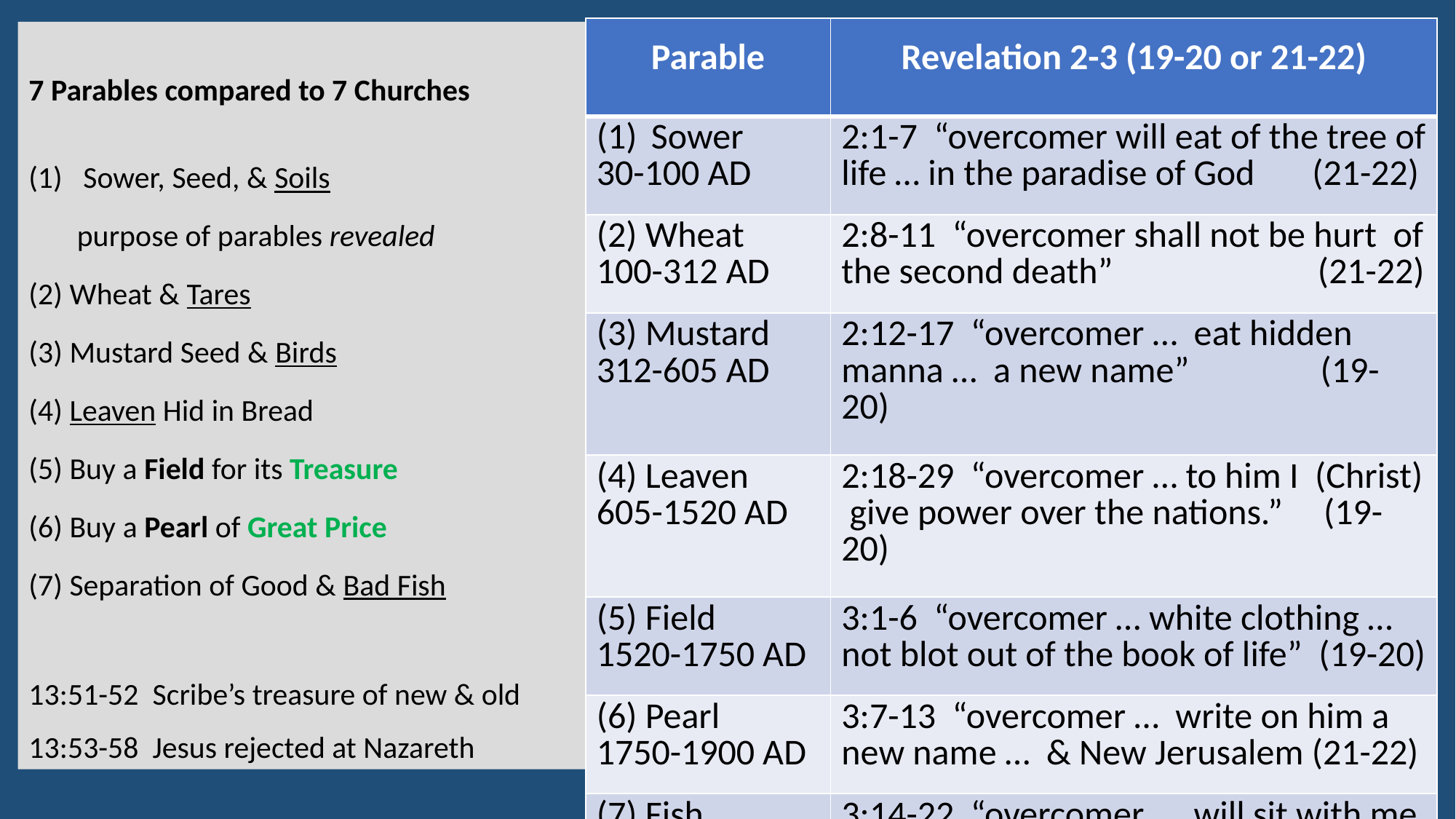

| Parable | Revelation 2-3 (19-20 or 21-22) |
| --- | --- |
| Sower 30-100 AD | 2:1-7 “overcomer will eat of the tree of life … in the paradise of God (21-22) |
| (2) Wheat 100-312 AD | 2:8-11 “overcomer shall not be hurt of the second death” (21-22) |
| (3) Mustard 312-605 AD | 2:12-17 “overcomer … eat hidden manna … a new name” (19-20) |
| (4) Leaven 605-1520 AD | 2:18-29 “overcomer … to him I (Christ) give power over the nations.” (19-20) |
| (5) Field 1520-1750 AD | 3:1-6 “overcomer … white clothing … not blot out of the book of life” (19-20) |
| (6) Pearl 1750-1900 AD | 3:7-13 “overcomer … write on him a new name … & New Jerusalem (21-22) |
| (7) Fish 1900 - present | 3:14-22 “overcomer … will sit with me (Jesus) in my (Christ’s ) throne” (21-22) |

7 Parables compared to 7 Churches

Sower, Seed, & Soils

       purpose of parables revealed

(2) Wheat & Tares

(3) Mustard Seed & Birds

(4) Leaven Hid in Bread

(5) Buy a Field for its Treasure

(6) Buy a Pearl of Great Price

(7) Separation of Good & Bad Fish

13:51-52  Scribe’s treasure of new & old

13:53-58  Jesus rejected at Nazareth
4